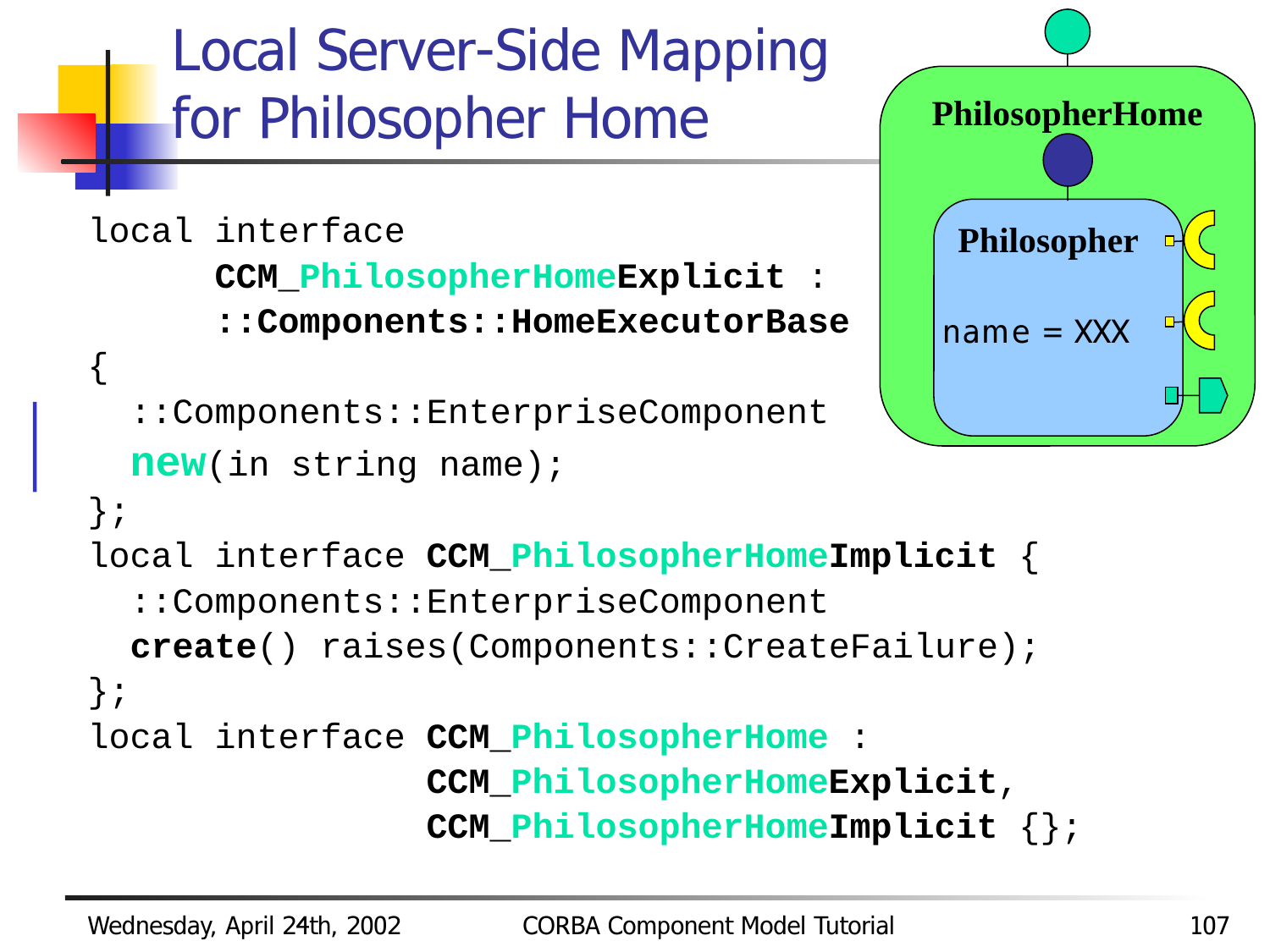

# Local Server-Side Mapping for Philosopher Home
PhilosopherHome

Philosopher

name = XXX

local interface
      CCM_PhilosopherHomeExplicit :
      ::Components::HomeExecutorBase
{
  ::Components::EnterpriseComponent
  new(in string name);
};
local interface CCM_PhilosopherHomeImplicit {
  ::Components::EnterpriseComponent
  create() raises(Components::CreateFailure);
};
local interface CCM_PhilosopherHome :
                CCM_PhilosopherHomeExplicit,
                CCM_PhilosopherHomeImplicit {};

Wednesday, April 24th, 2002
CORBA Component Model Tutorial
107